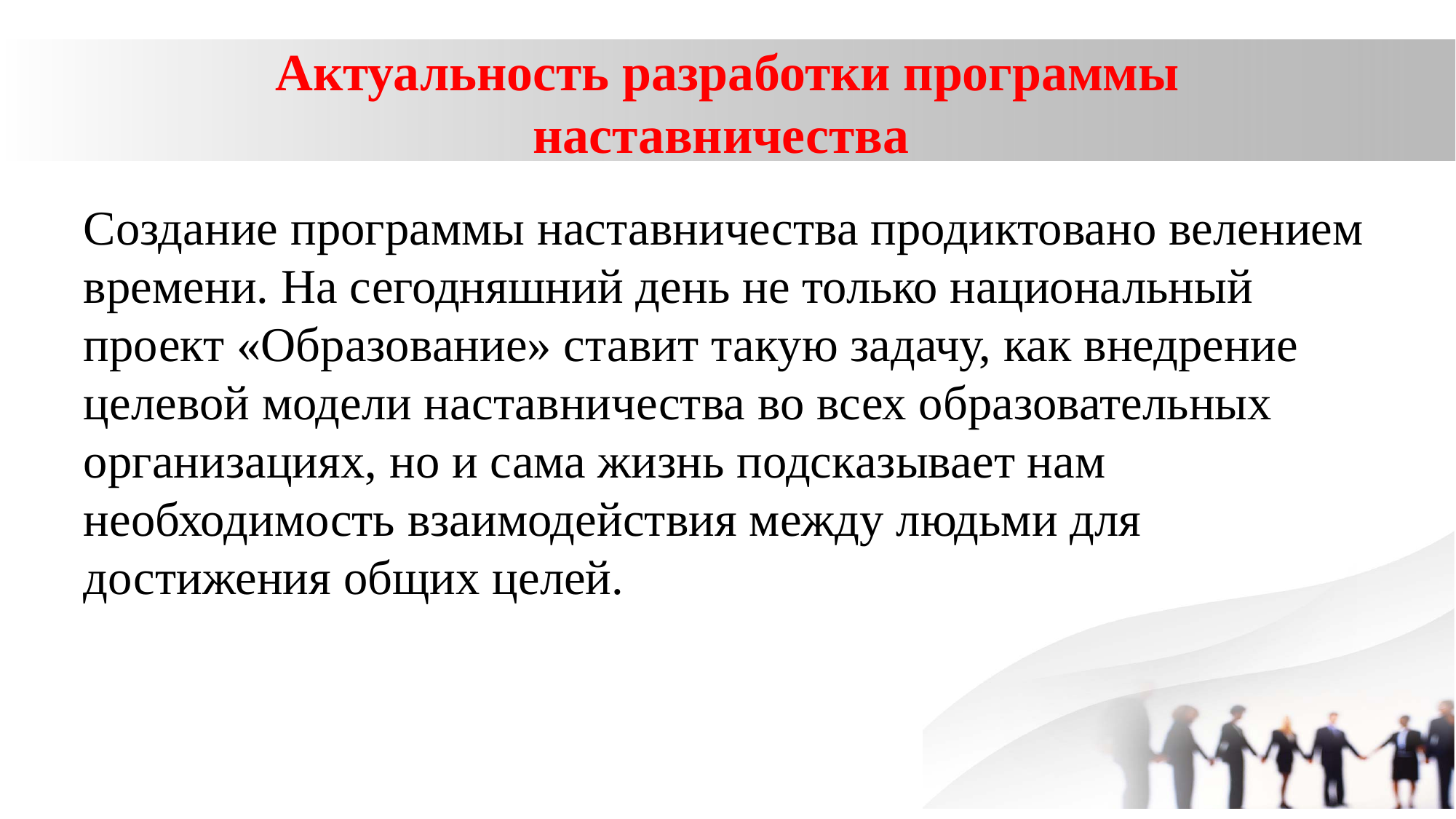

# Актуальность разработки программы наставничества
Создание программы наставничества продиктовано велением времени. На сегодняшний день не только национальный проект «Образование» ставит такую задачу, как внедрение целевой модели наставничества во всех образовательных организациях, но и сама жизнь подсказывает нам необходимость взаимодействия между людьми для достижения общих целей.